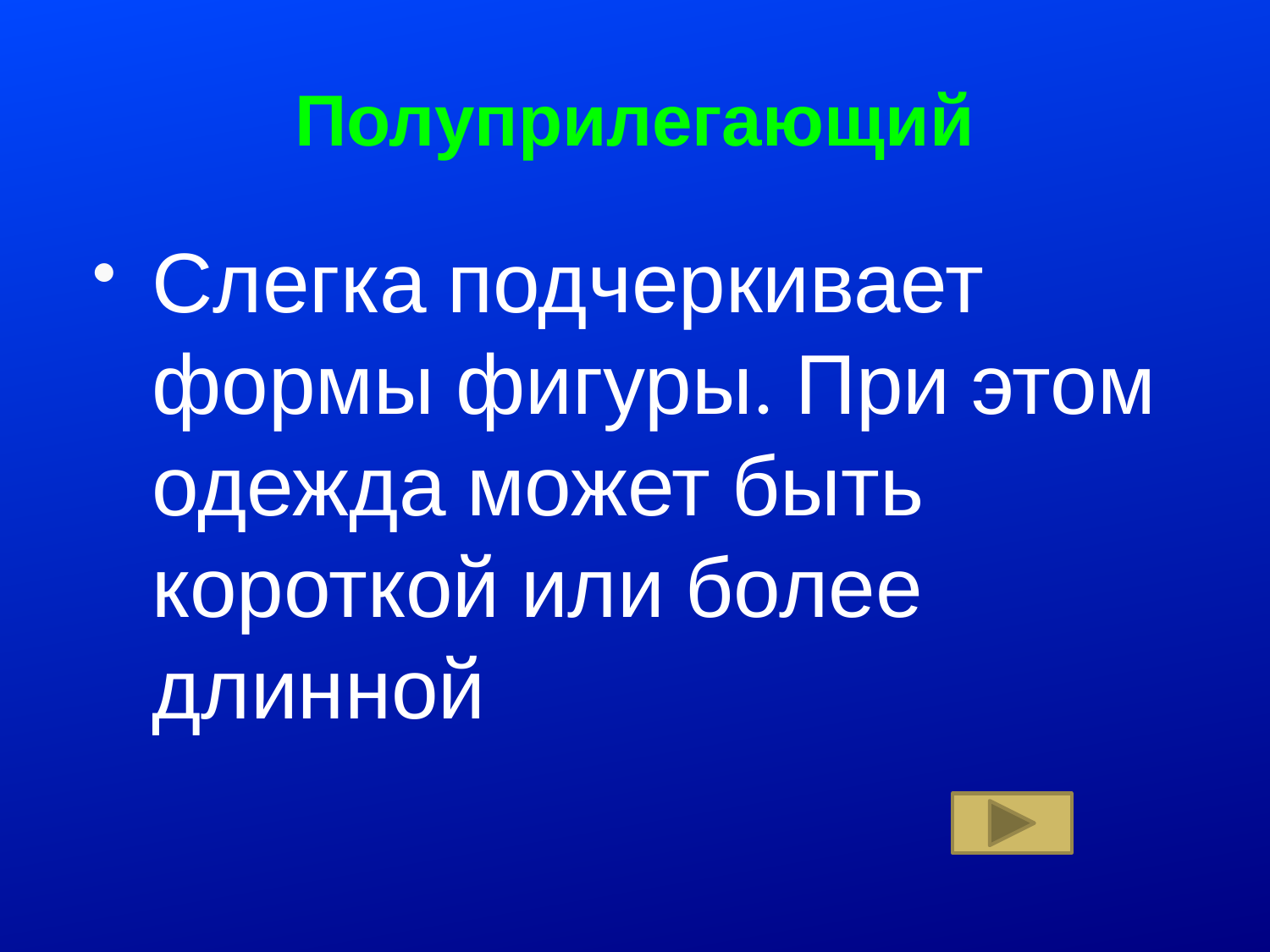

# Полуприлегающий
Слегка подчеркивает формы фигуры. При этом одежда может быть короткой или более длинной